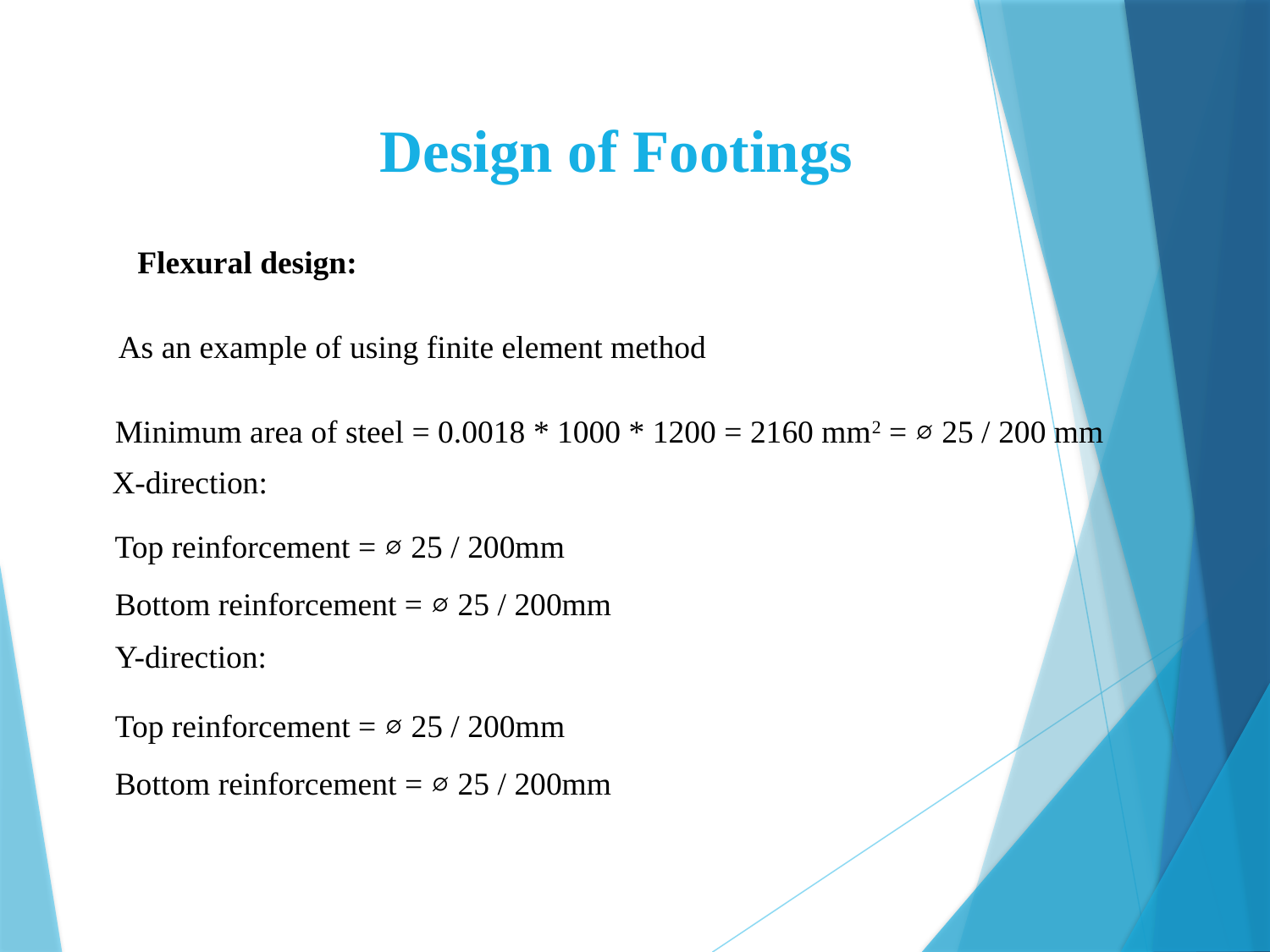

Design of Footings
Flexural design:
As an example of using finite element method
Minimum area of steel = 0.0018 * 1000 * 1200 = 2160 mm2 = ∅ 25 / 200 mm
X-direction:
Top reinforcement = ∅ 25 / 200mm
Bottom reinforcement = ∅ 25 / 200mm
Y-direction:
Top reinforcement = ∅ 25 / 200mm Bottom reinforcement = ∅ 25 / 200mm